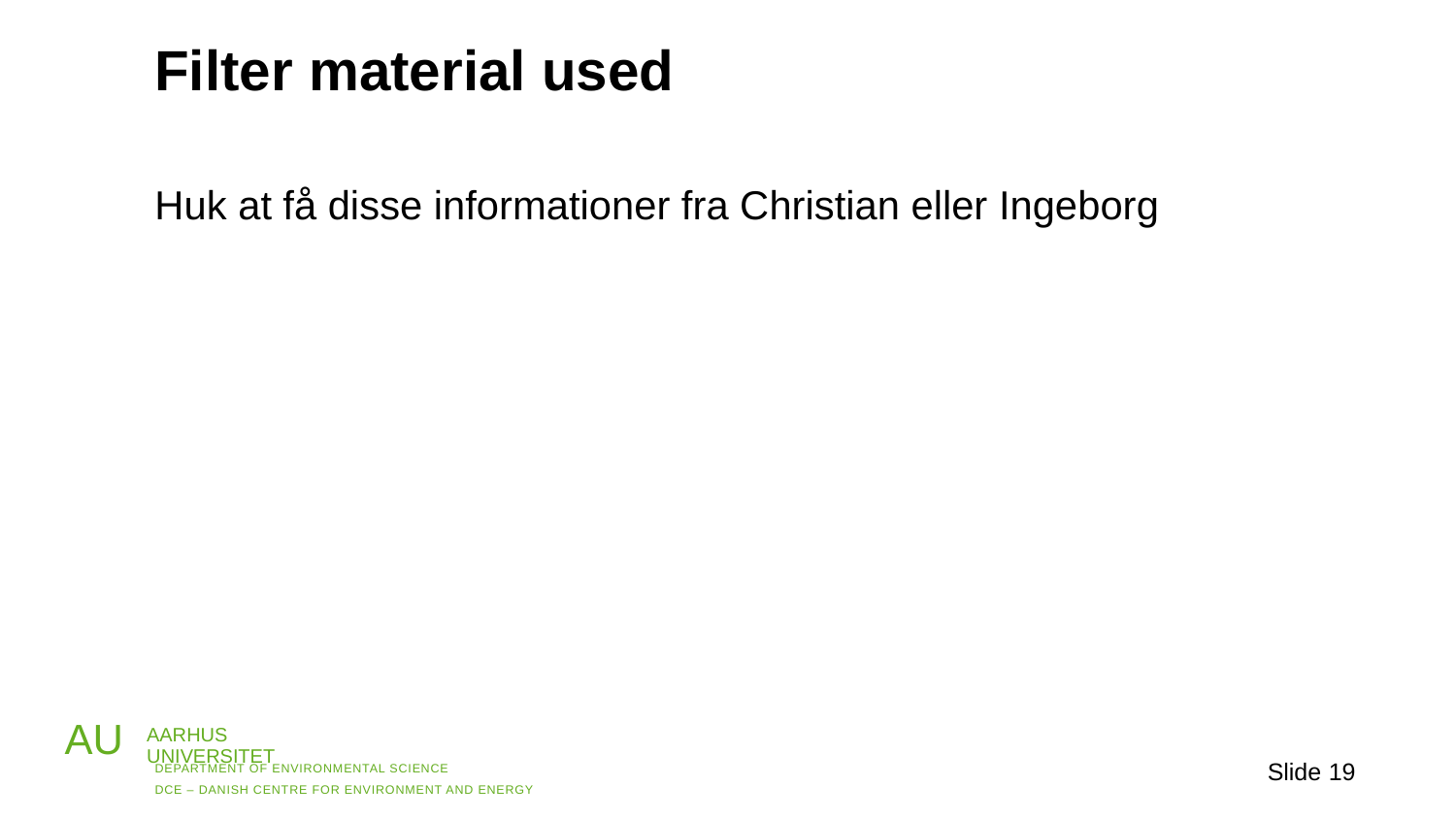

# Filter material used
Huk at få disse informationer fra Christian eller Ingeborg